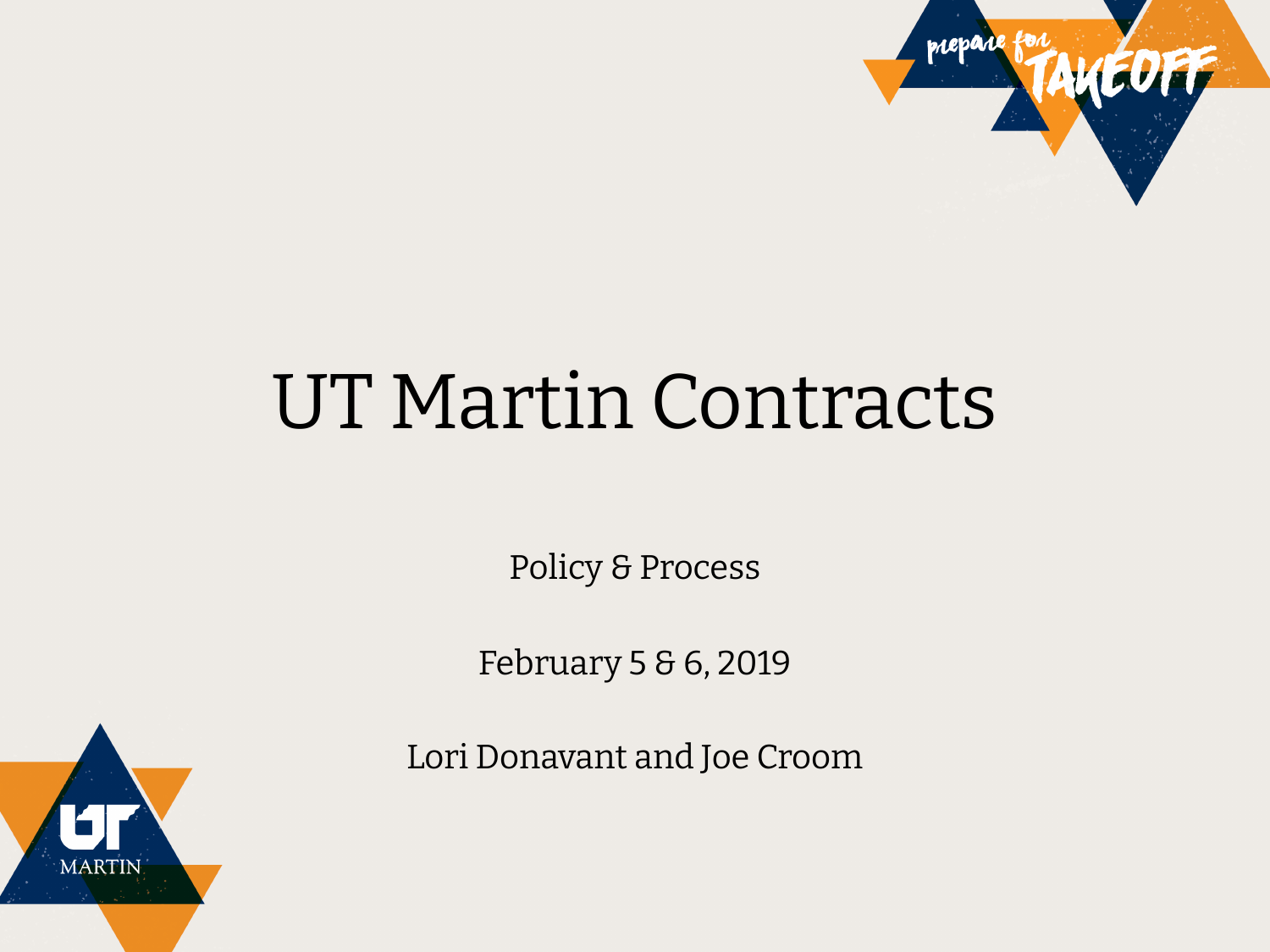

# UT Martin Contracts
Policy & Process

February 5 & 6, 2019

Lori Donavant and Joe Croom